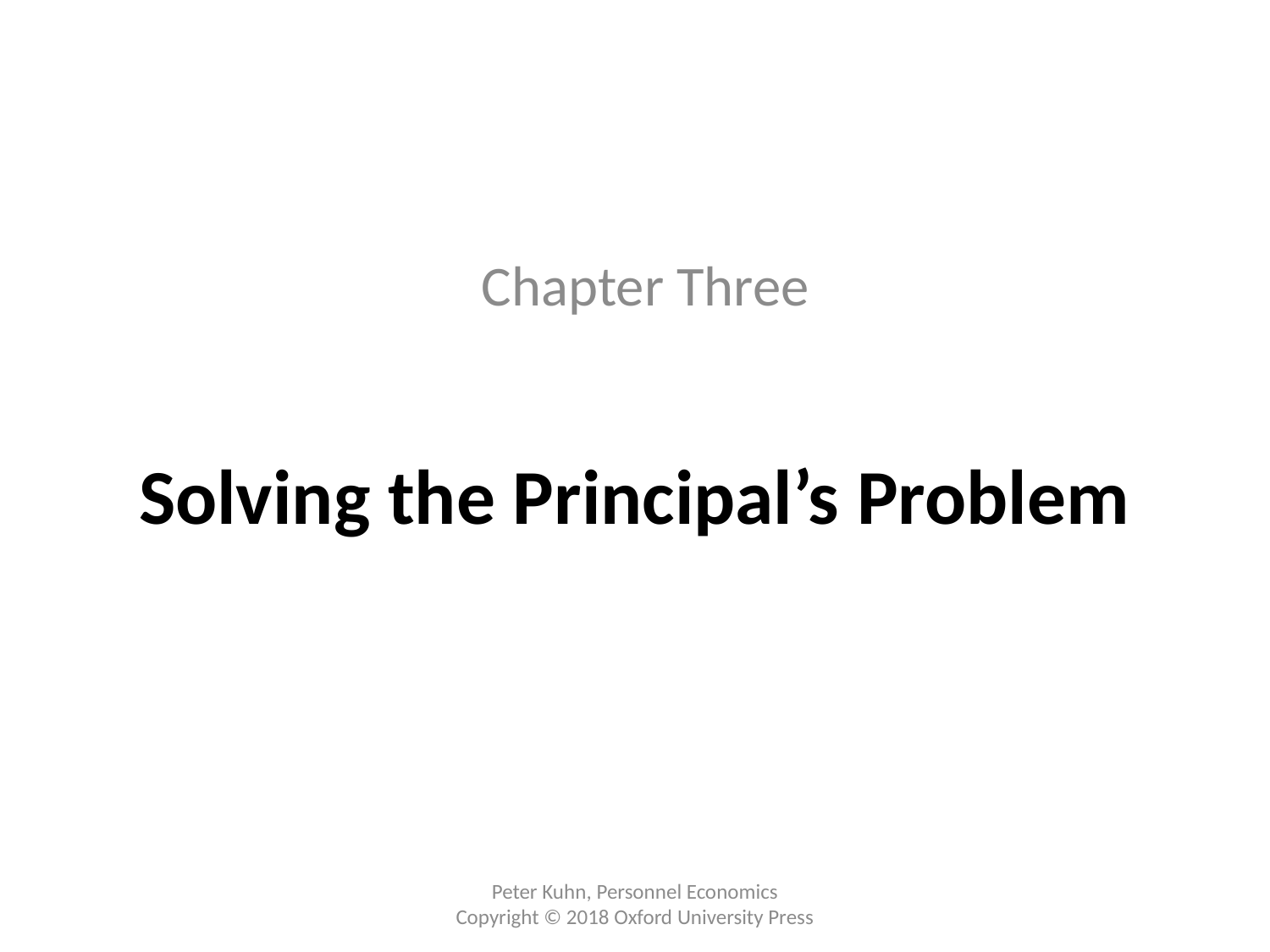

Chapter Three
# Solving the Principal’s Problem
Peter Kuhn, Personnel Economics
Copyright © 2018 Oxford University Press